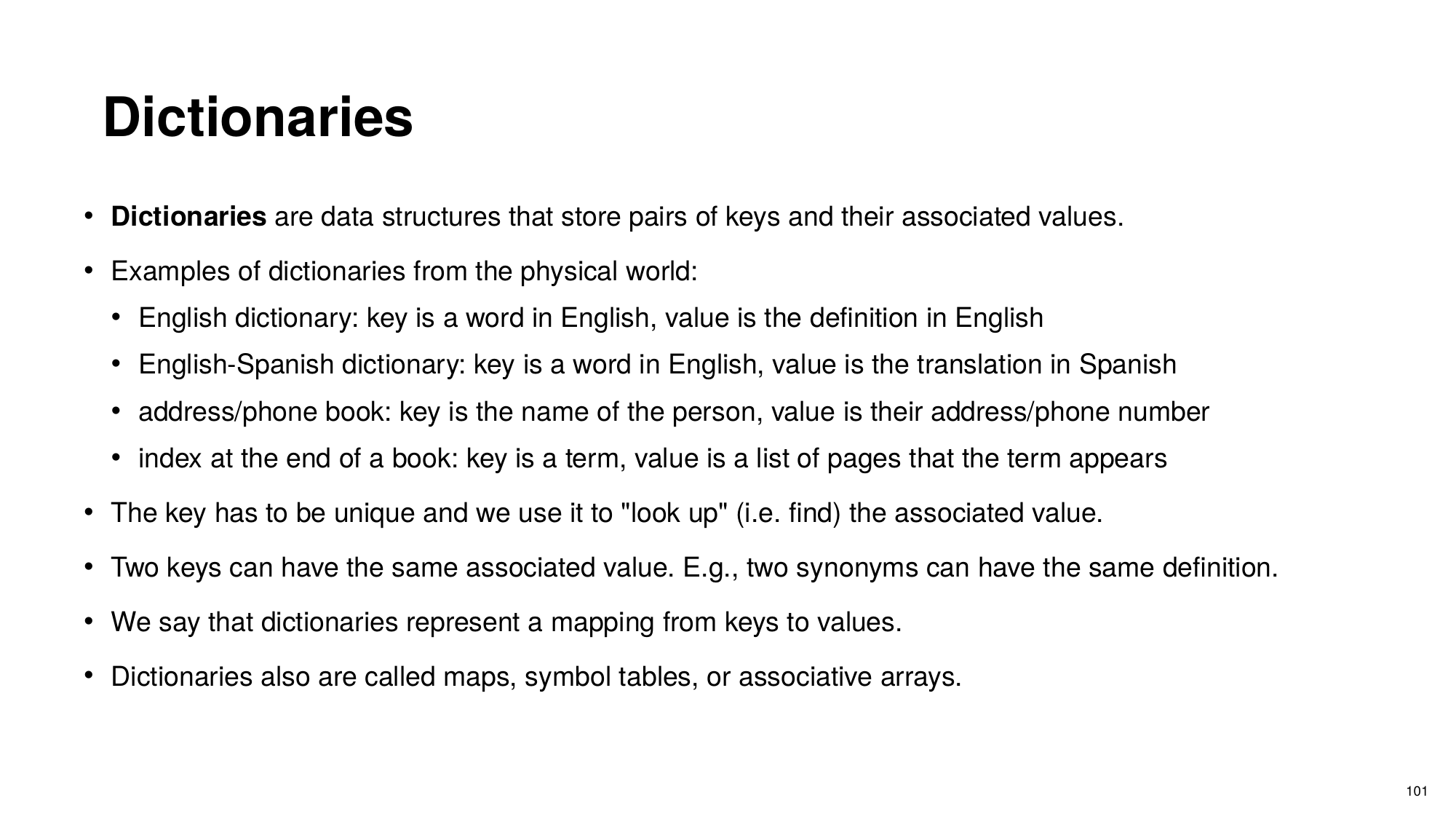

Dictionaries

Dictionaries are data structures that store pairs of keys and their associated values.
Examples of dictionaries from the physical world:
English dictionary: key is a word in English, value is the definition in English
English-Spanish dictionary: key is a word in English, value is the translation in Spanish
address/phone book: key is the name of the person, value is their address/phone number
index at the end of a book: key is a term, value is a list of pages that the term appears
The key has to be unique and we use it to "look up" (i.e. find) the associated value.
Two keys can have the same associated value. E.g., two synonyms can have the same definition.
We say that dictionaries represent a mapping from keys to values.
Dictionaries also are called maps, symbol tables, or associative arrays.
101